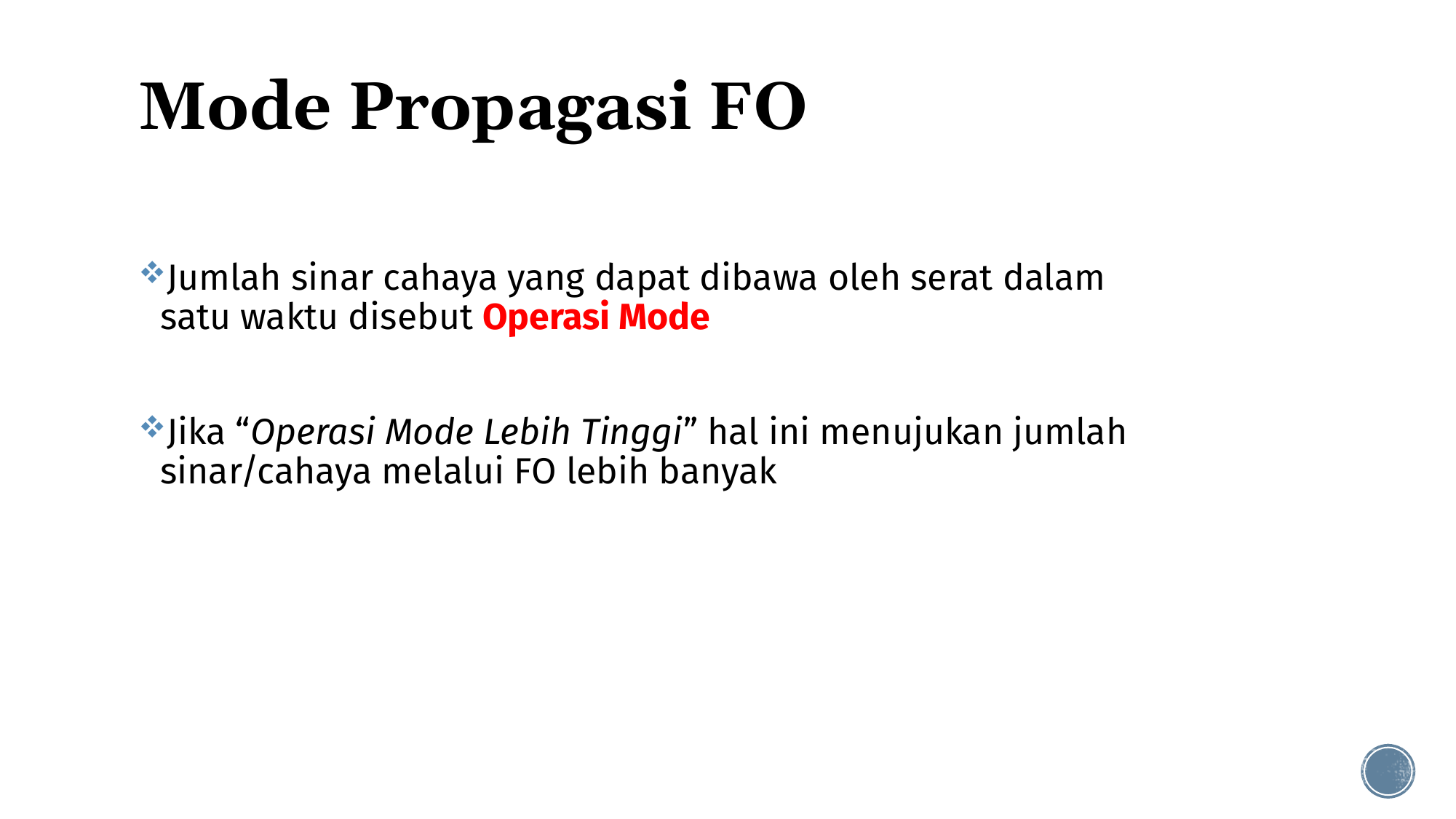

# Mode Propagasi FO
Jumlah sinar cahaya yang dapat dibawa oleh serat dalam satu waktu disebut Operasi Mode

Jika “Operasi Mode Lebih Tinggi” hal ini menujukan jumlah sinar/cahaya melalui FO lebih banyak